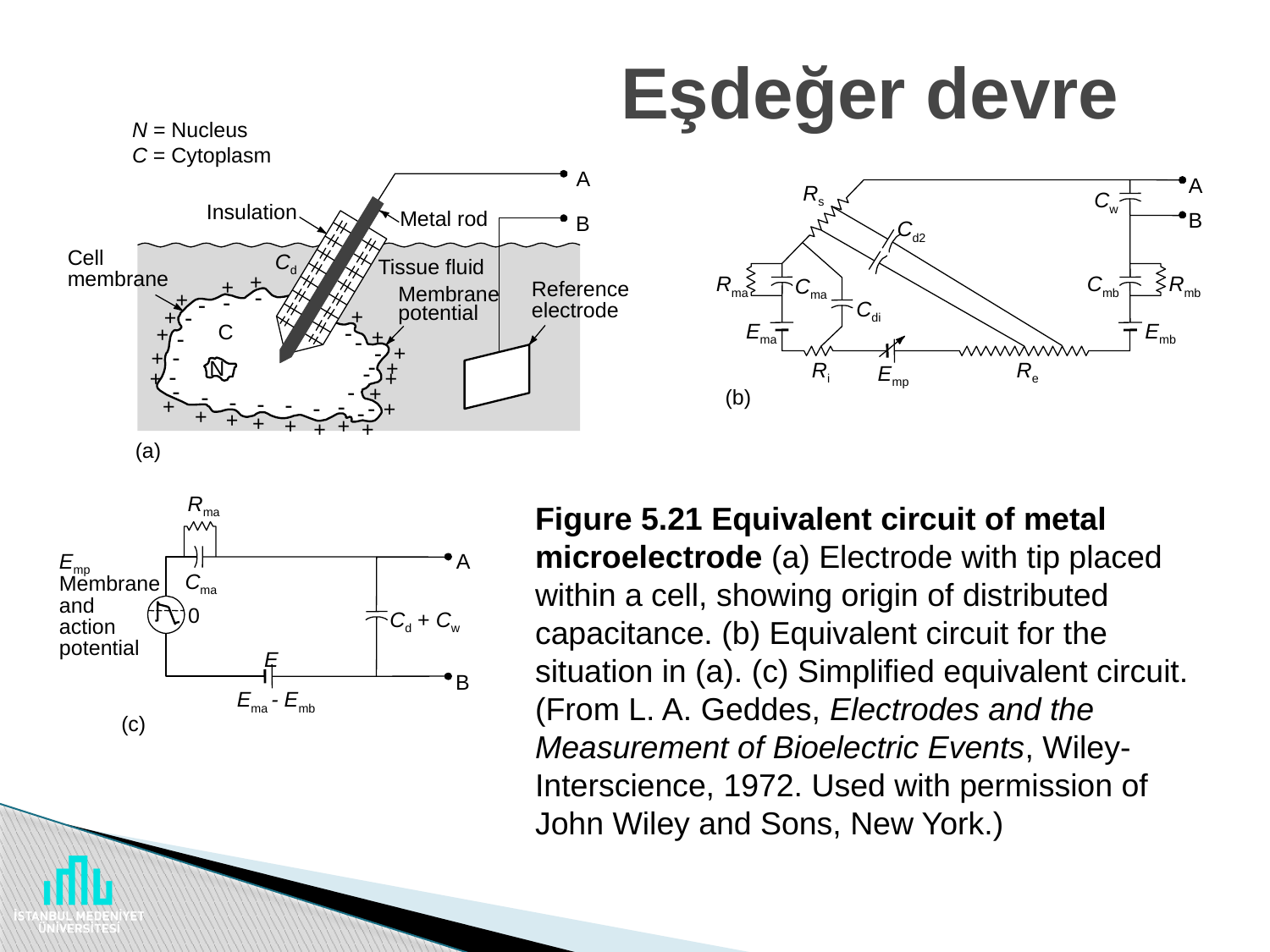

# Eşdeğer devre
N = Nucleus
C = Cytoplasm

A

A

Rs

Cw

Insulation

Metal rod

B
B

Cd2

Cell
membrane
Cd

Tissue fluid

+
Rma
Cmb
Rmb
Cma
+

Reference
electrode

−
+
Membrane
potential

−

−

Cdi

+

+

−

Ema
Emb
C

−
+

+

−

−

+

−

+
−
−
N
+
Ri
Re

Emp
−
−
+
+
−
−
+
(b)
−
−
−
−
+
−
−
−
+
−
+
+
+
+
+
+
+
(a)
Rma

A
Emp
Membrane
and
action
potential

Cma

0
Cd + Cw

E

B

Ema - Emb

(c)

Figure 5.21 Equivalent circuit of metal microelectrode (a) Electrode with tip placed within a cell, showing origin of distributed capacitance. (b) Equivalent circuit for the situation in (a). (c) Simplified equivalent circuit. (From L. A. Geddes, Electrodes and the Measurement of Bioelectric Events, Wiley-Interscience, 1972. Used with permission of John Wiley and Sons, New York.)